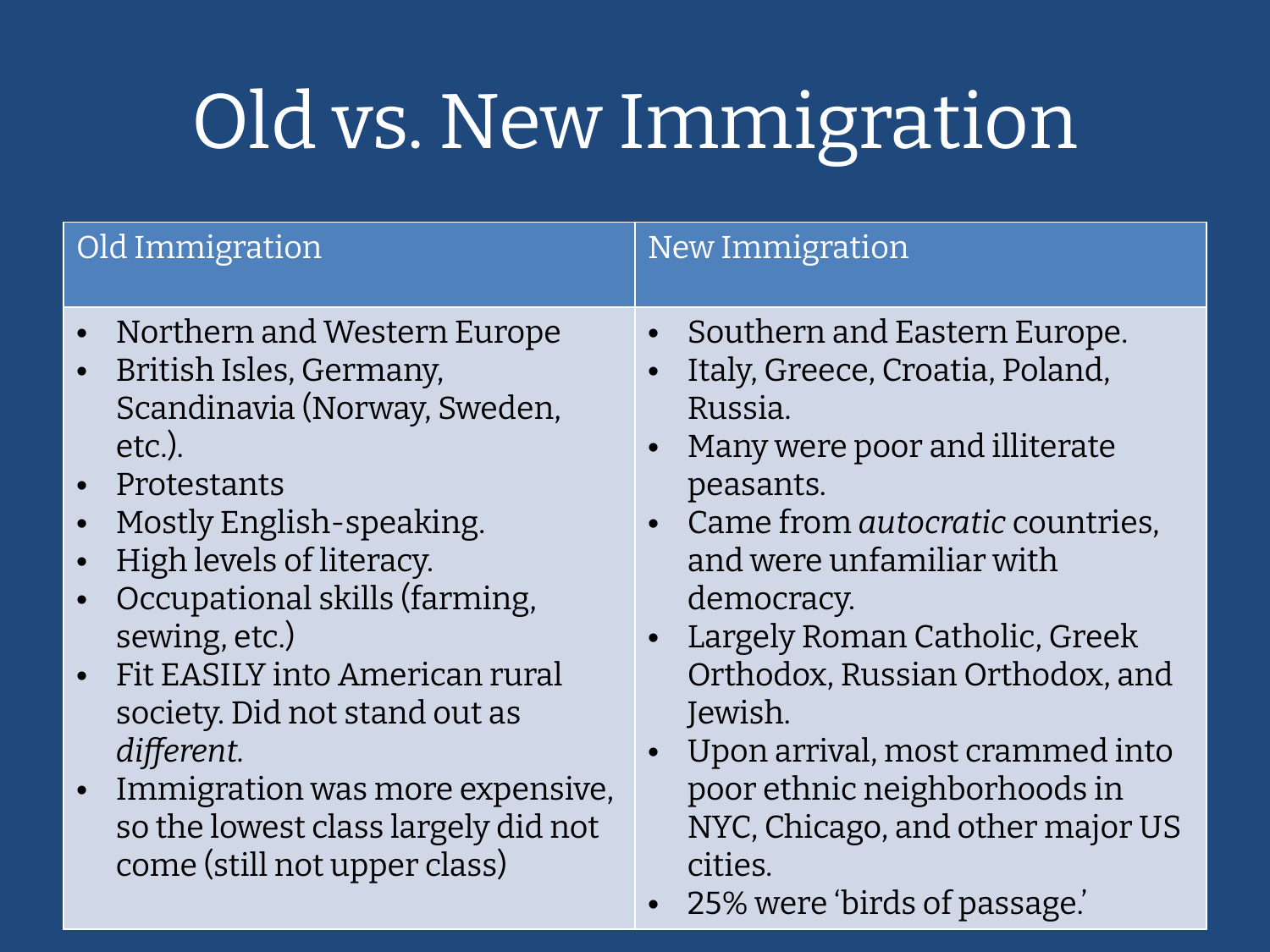

# Old vs. New Immigration
| Old Immigration | New Immigration |
| --- | --- |
| Northern and Western Europe British Isles, Germany, Scandinavia (Norway, Sweden, etc.). Protestants Mostly English-speaking. High levels of literacy. Occupational skills (farming, sewing, etc.) Fit EASILY into American rural society. Did not stand out as different. Immigration was more expensive, so the lowest class largely did not come (still not upper class) | Southern and Eastern Europe. Italy, Greece, Croatia, Poland, Russia. Many were poor and illiterate peasants. Came from autocratic countries, and were unfamiliar with democracy. Largely Roman Catholic, Greek Orthodox, Russian Orthodox, and Jewish. Upon arrival, most crammed into poor ethnic neighborhoods in NYC, Chicago, and other major US cities. 25% were ‘birds of passage.’ |